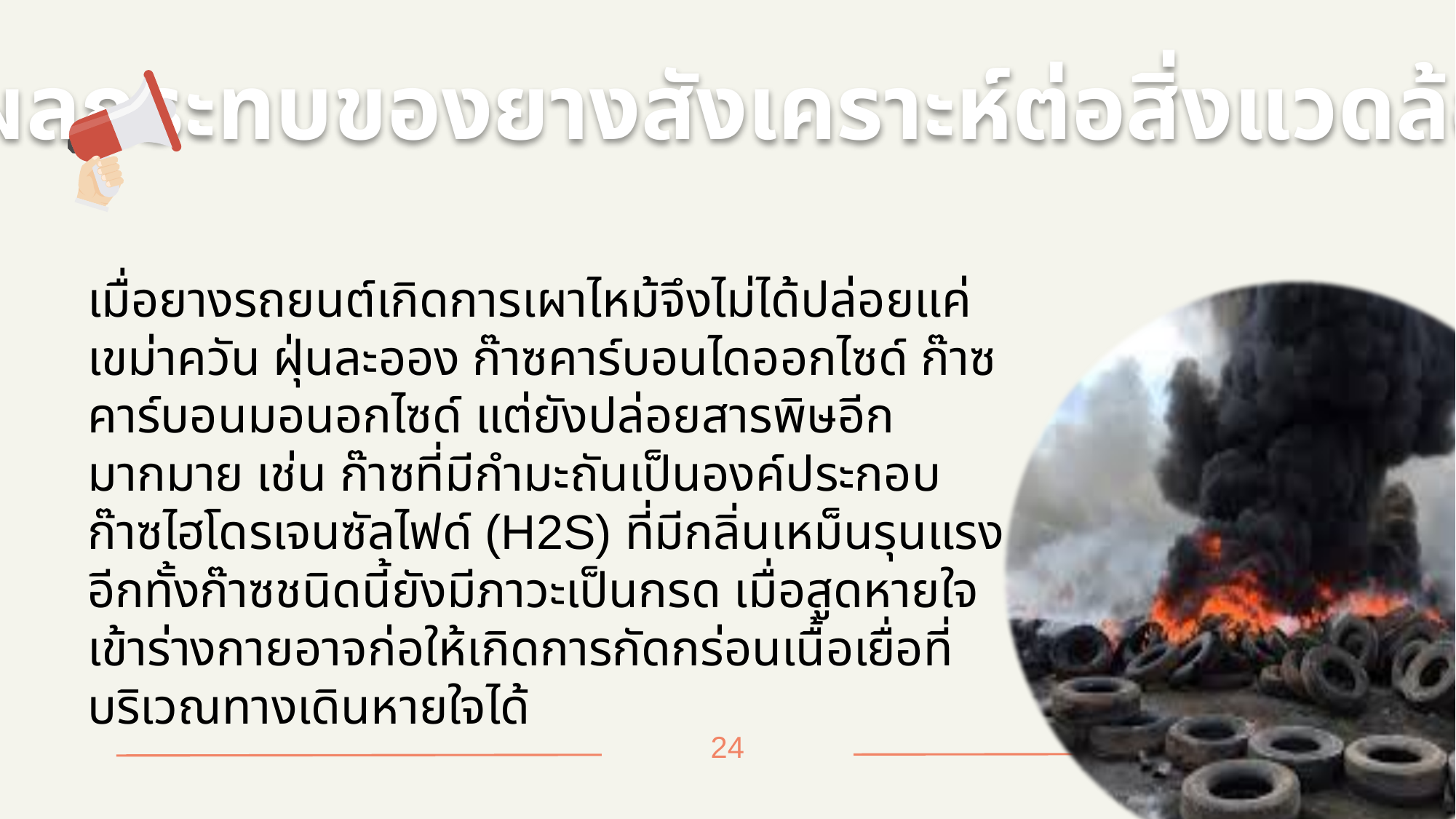

ผลกระทบของยางสังเคราะห์ต่อสิ่งแวดล้อม

เมื่อยางรถยนต์เกิดการเผาไหม้จึงไม่ได้ปล่อยแค่เขม่าควัน ฝุ่นละออง ก๊าซคาร์บอนไดออกไซด์ ก๊าซคาร์บอนมอนอกไซด์ แต่ยังปล่อยสารพิษอีกมากมาย เช่น ก๊าซที่มีกำมะถันเป็นองค์ประกอบ ก๊าซไฮโดรเจนซัลไฟด์ (H2S) ที่มีกลิ่นเหม็นรุนแรง อีกทั้งก๊าซชนิดนี้ยังมีภาวะเป็นกรด เมื่อสูดหายใจเข้าร่างกายอาจก่อให้เกิดการกัดกร่อนเนื้อเยื่อที่บริเวณทางเดินหายใจได้

24